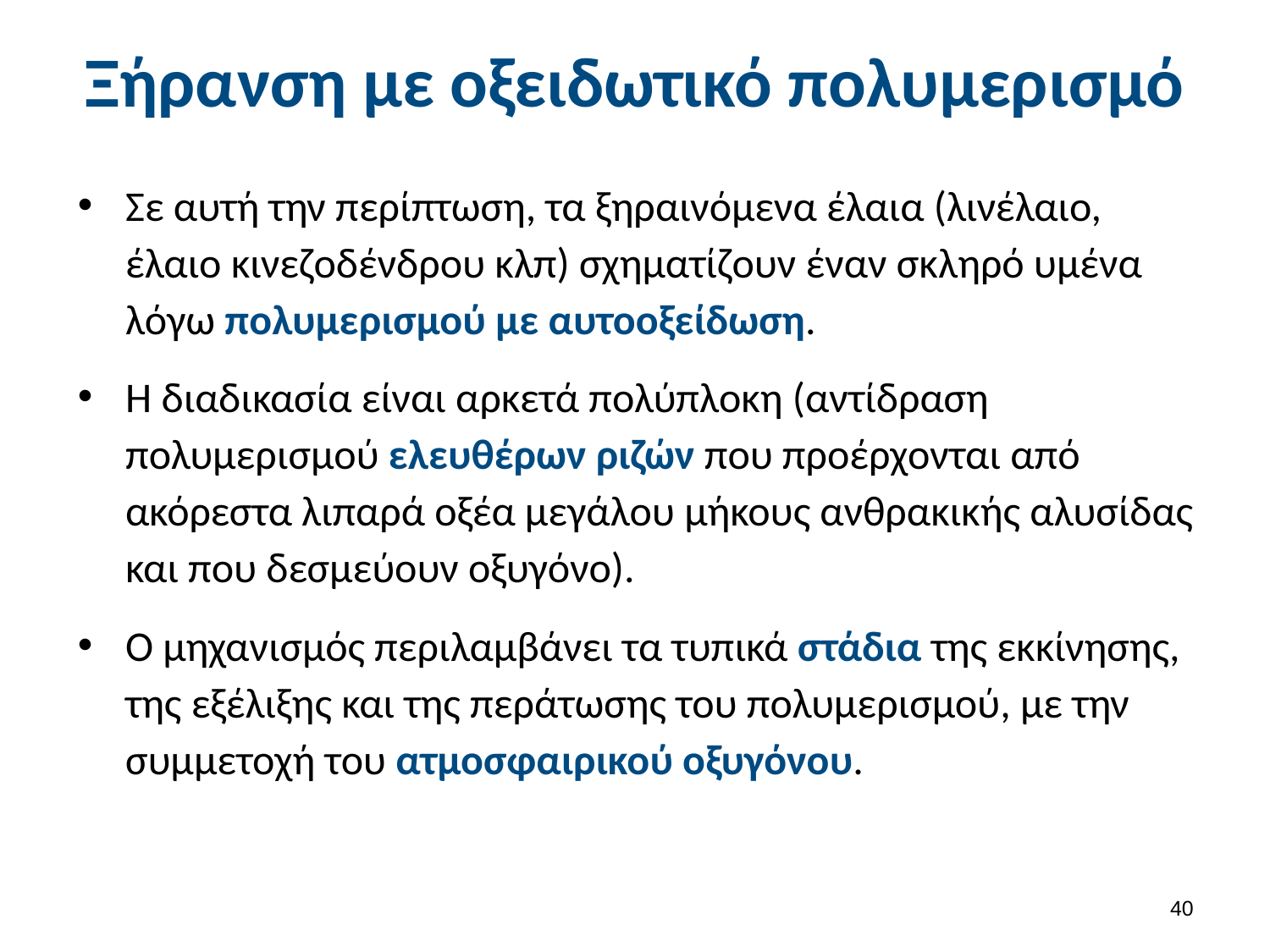

# Ξήρανση με οξειδωτικό πολυμερισμό
Σε αυτή την περίπτωση, τα ξηραινόμενα έλαια (λινέλαιο, έλαιο κινεζοδένδρου κλπ) σχηματίζουν έναν σκληρό υμένα λόγω πολυμερισμού με αυτοοξείδωση.
Η διαδικασία είναι αρκετά πολύπλοκη (αντίδραση πολυμερισμού ελευθέρων ριζών που προέρχονται από ακόρεστα λιπαρά οξέα μεγάλου μήκους ανθρακικής αλυσίδας και που δεσμεύουν οξυγόνο).
Ο μηχανισμός περιλαμβάνει τα τυπικά στάδια της εκκίνησης, της εξέλιξης και της περάτωσης του πολυμερισμού, με την συμμετοχή του ατμοσφαιρικού οξυγόνου.
40